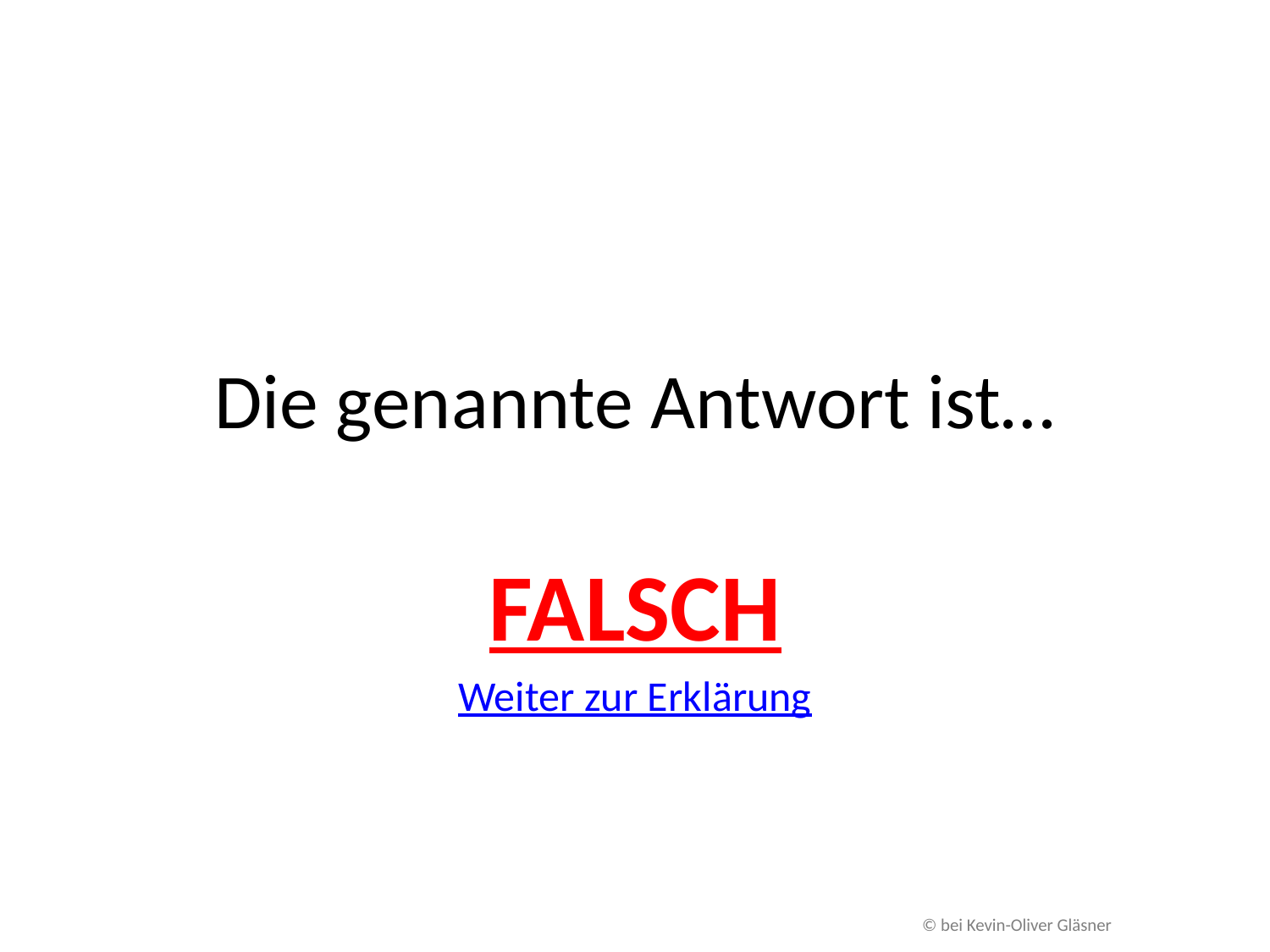

# Die genannte Antwort ist…
FALSCH
Weiter zur Erklärung